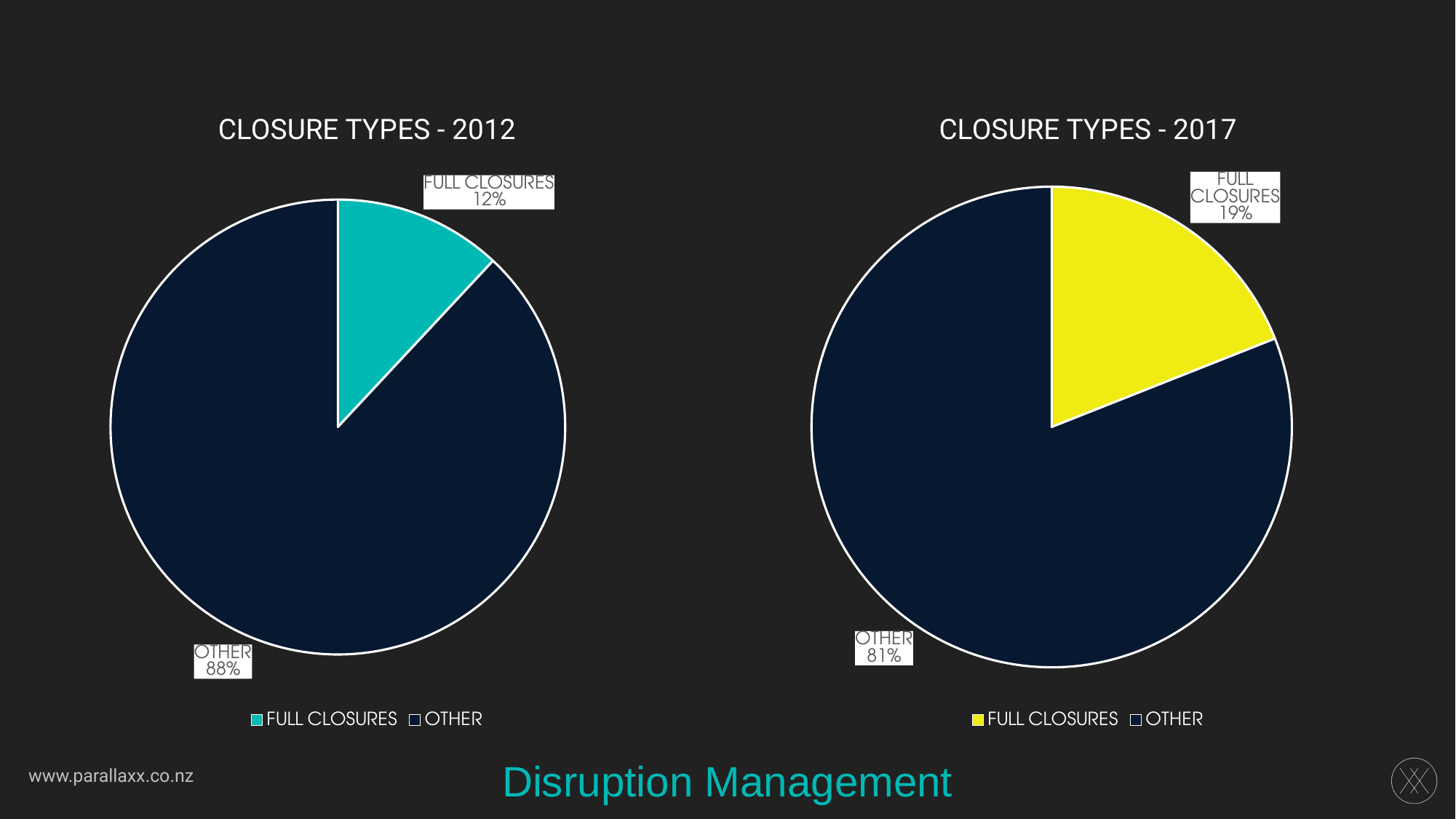

### Chart: CLOSURE TYPES - 2017

| Category | CLOSURE TYPES - 2017 |
|---|---|
| FULL CLOSURES | 19.0 |
| OTHER | 81.0 |

### Chart: CLOSURE TYPES - 2012

| Category | CLOSURE TYPES - 2012 |
|---|---|
| FULL CLOSURES | 11.0 |
| OTHER | 81.0 |
# Disruption Management